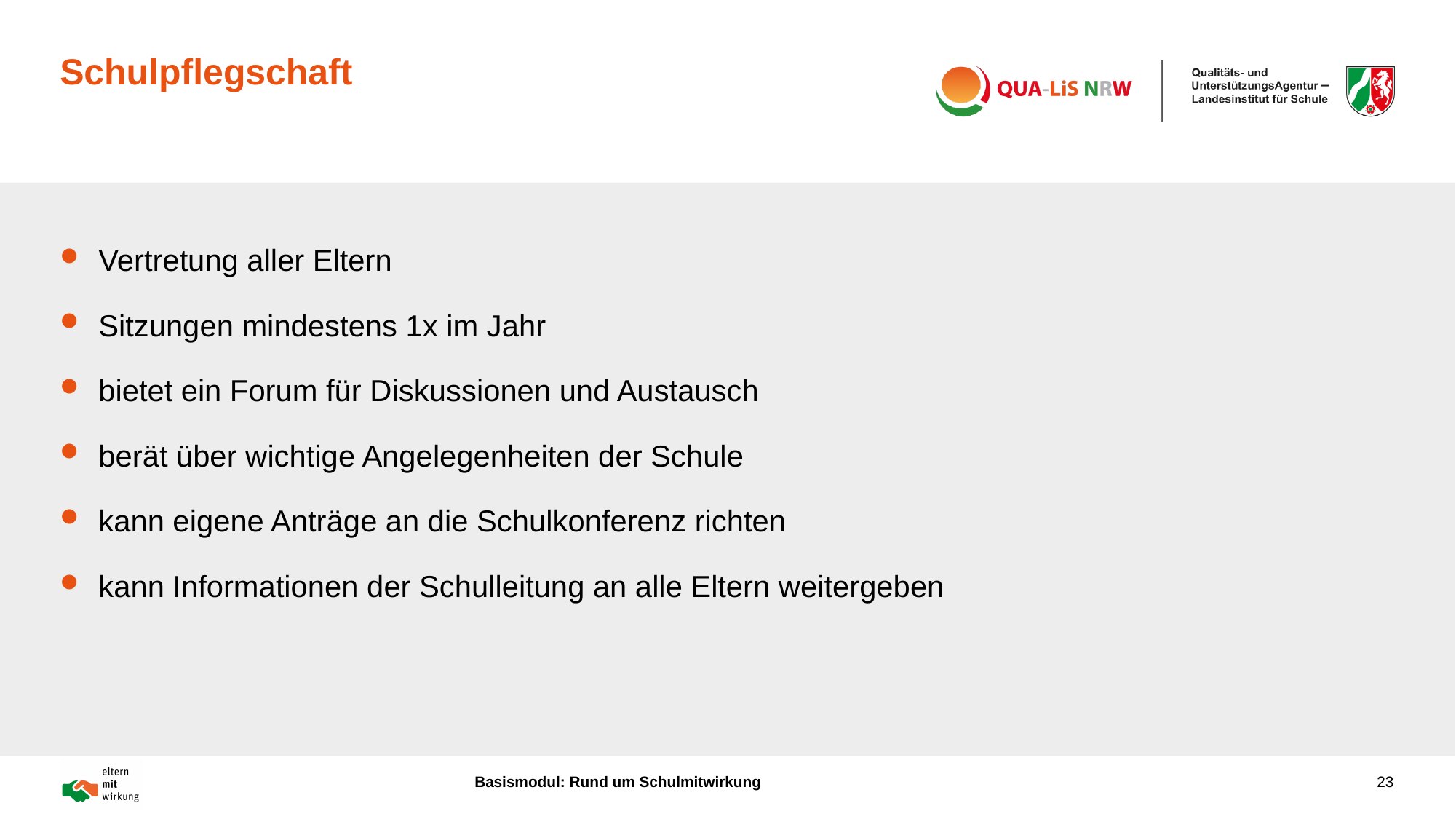

# Schulpflegschaft
Vertretung aller Eltern
Sitzungen mindestens 1x im Jahr
bietet ein Forum für Diskussionen und Austausch
berät über wichtige Angelegenheiten der Schule
kann eigene Anträge an die Schulkonferenz richten
kann Informationen der Schulleitung an alle Eltern weitergeben

Basismodul: Rund um Schulmitwirkung
23